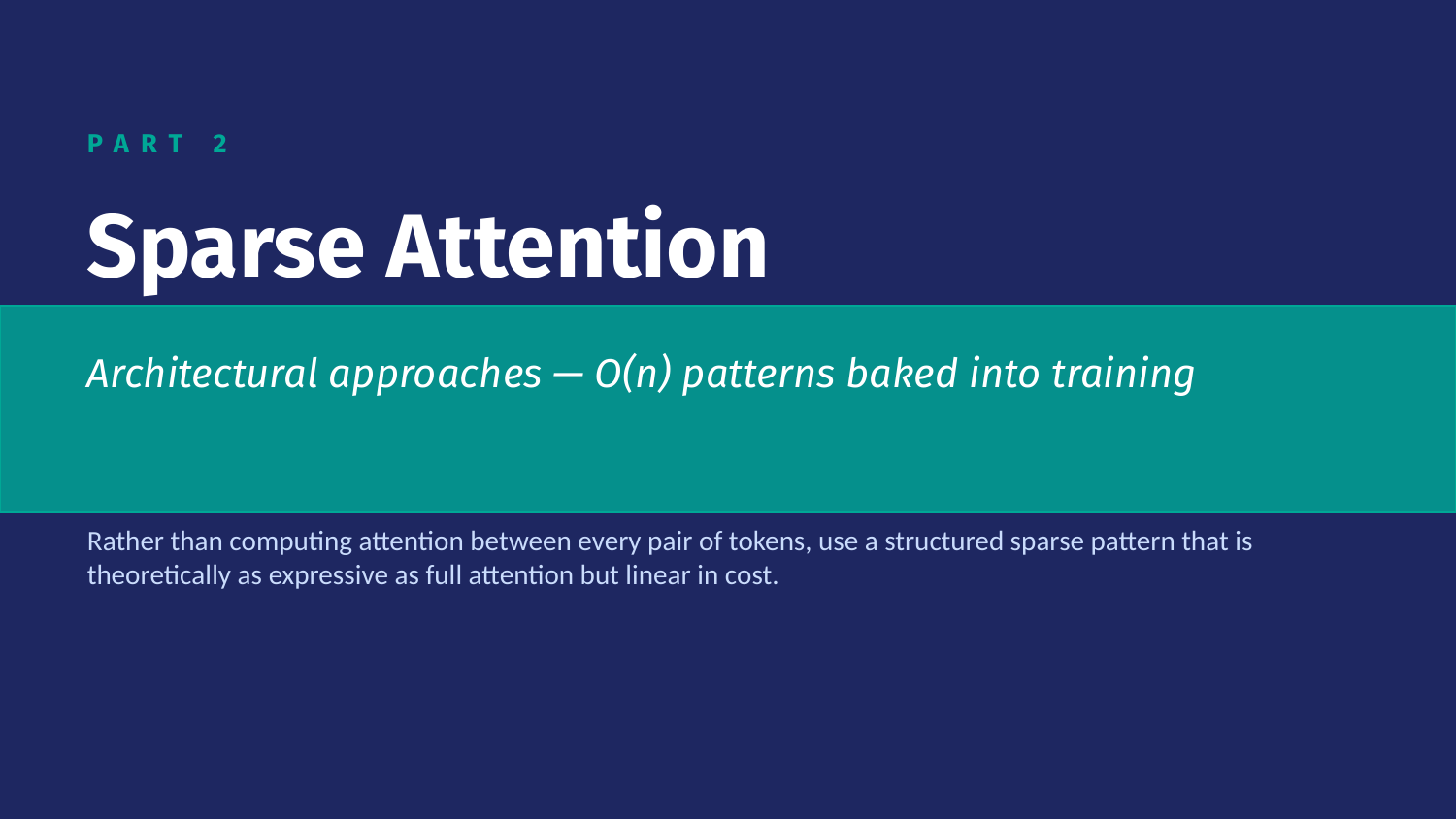

PART 2
Sparse Attention

Architectural approaches — O(n) patterns baked into training
Rather than computing attention between every pair of tokens, use a structured sparse pattern that is theoretically as expressive as full attention but linear in cost.